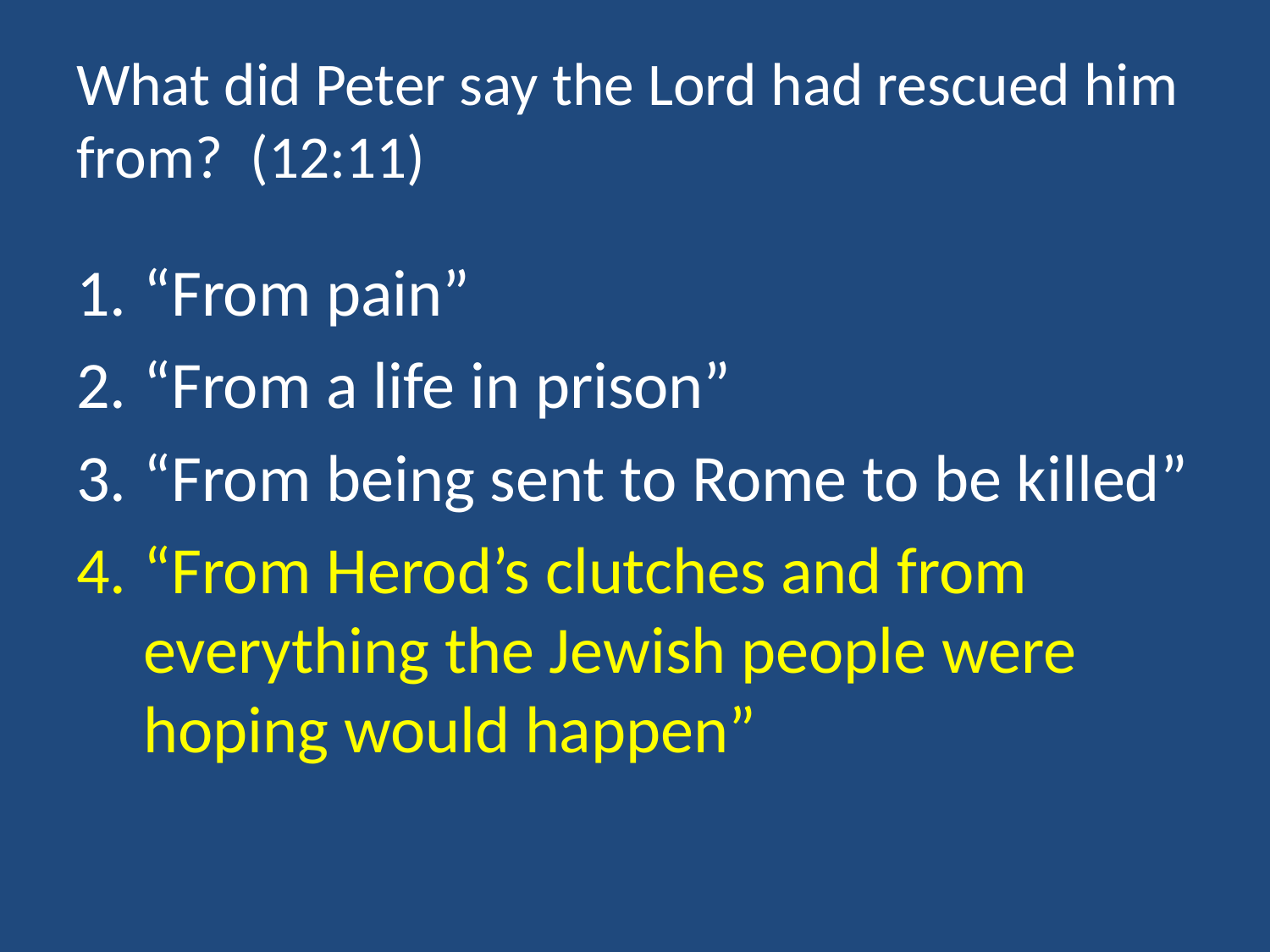

# What did Peter say the Lord had rescued him from?  (12:11)
“From pain”
“From a life in prison”
“From being sent to Rome to be killed”
“From Herod’s clutches and from everything the Jewish people were hoping would happen”